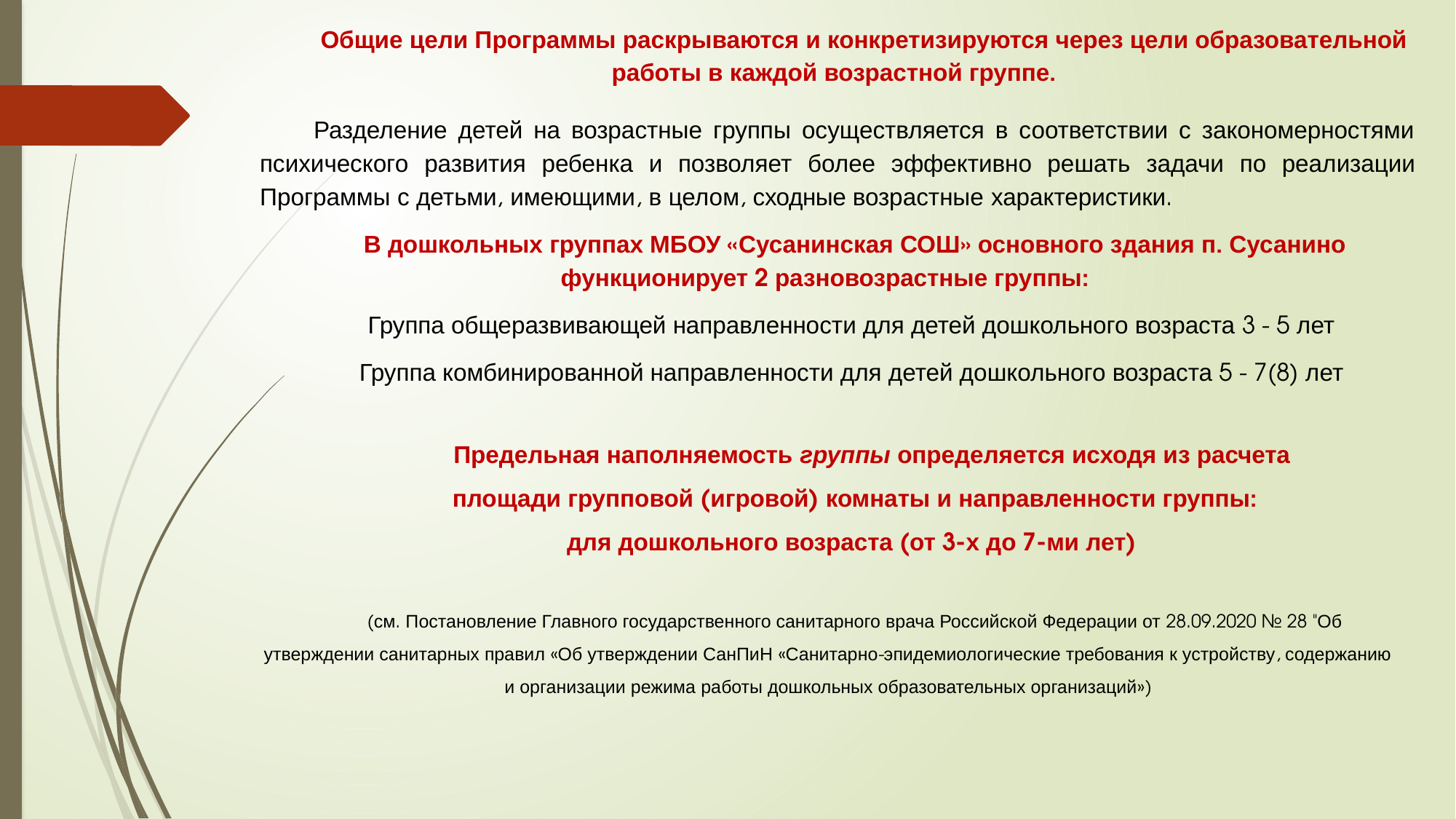

Общие цели Программы раскрываются и конкретизируются через цели образовательной работы в каждой возрастной группе.
Разделение детей на возрастные группы осуществляется в соответствии с закономерностями психического развития ребенка и позволяет более эффективно решать задачи по реализации Программы с детьми, имеющими, в целом, сходные возрастные характеристики.
В дошкольных группах МБОУ «Сусанинская СОШ» основного здания п. Сусанино функционирует 2 разновозрастные группы:
Группа общеразвивающей направленности для детей дошкольного возраста 3 - 5 лет
Группа комбинированной направленности для детей дошкольного возраста 5 - 7(8) лет

     Предельная наполняемость группы определяется исходя из расчета
 площади групповой (игровой) комнаты и направленности группы:
для дошкольного возраста (от 3-х до 7-ми лет)

(см. Постановление Главного государственного санитарного врача Российской Федерации от 28.09.2020 № 28 "Об утверждении санитарных правил «Об утверждении СанПиН «Санитарно-эпидемиологические требования к устройству, содержанию и организации режима работы дошкольных образовательных организаций»)